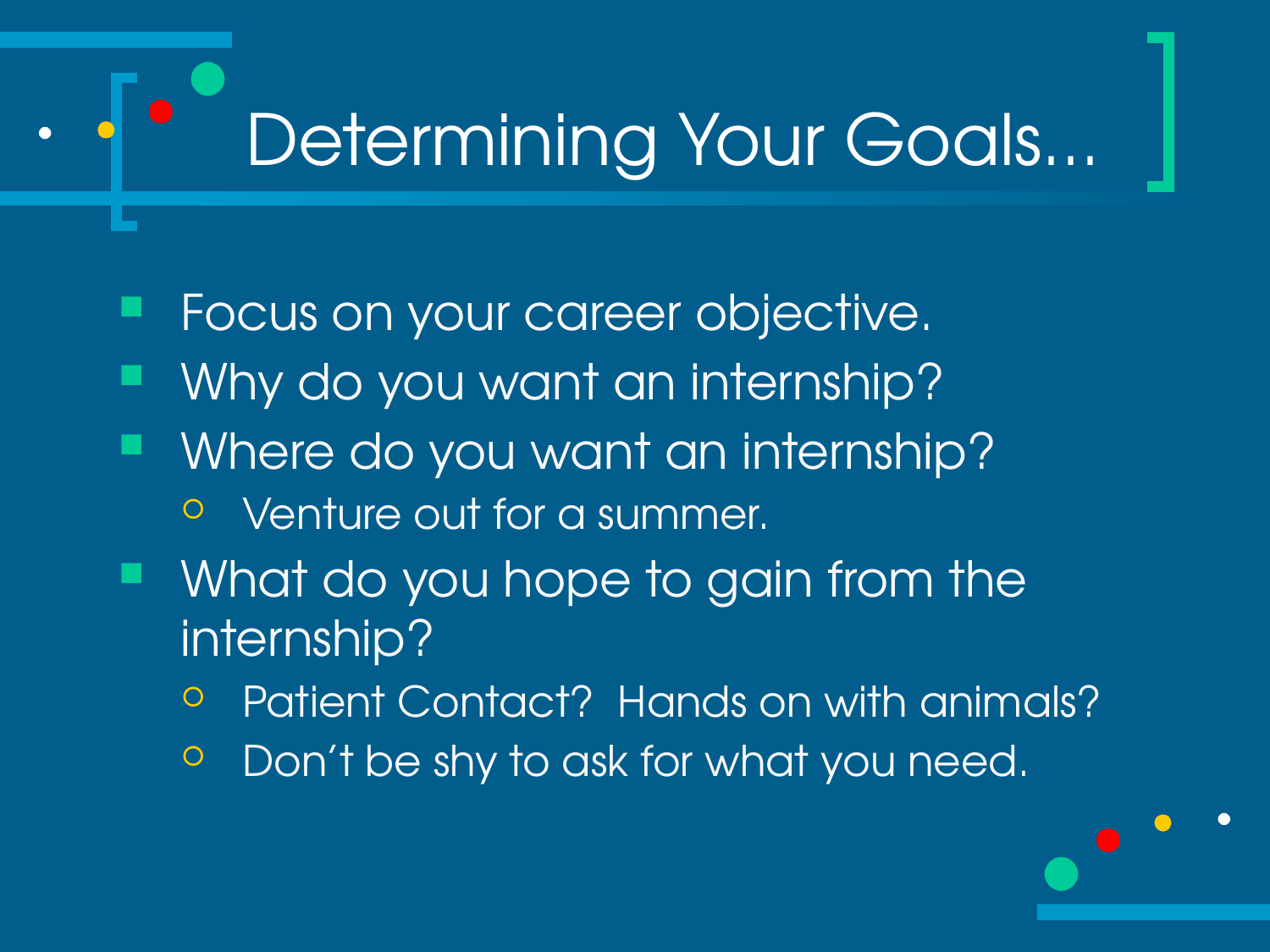

# Determining Your Goals...
Focus on your career objective.
Why do you want an internship?
Where do you want an internship?
Venture out for a summer.
What do you hope to gain from the internship?
Patient Contact?  Hands on with animals?
Don’t be shy to ask for what you need.